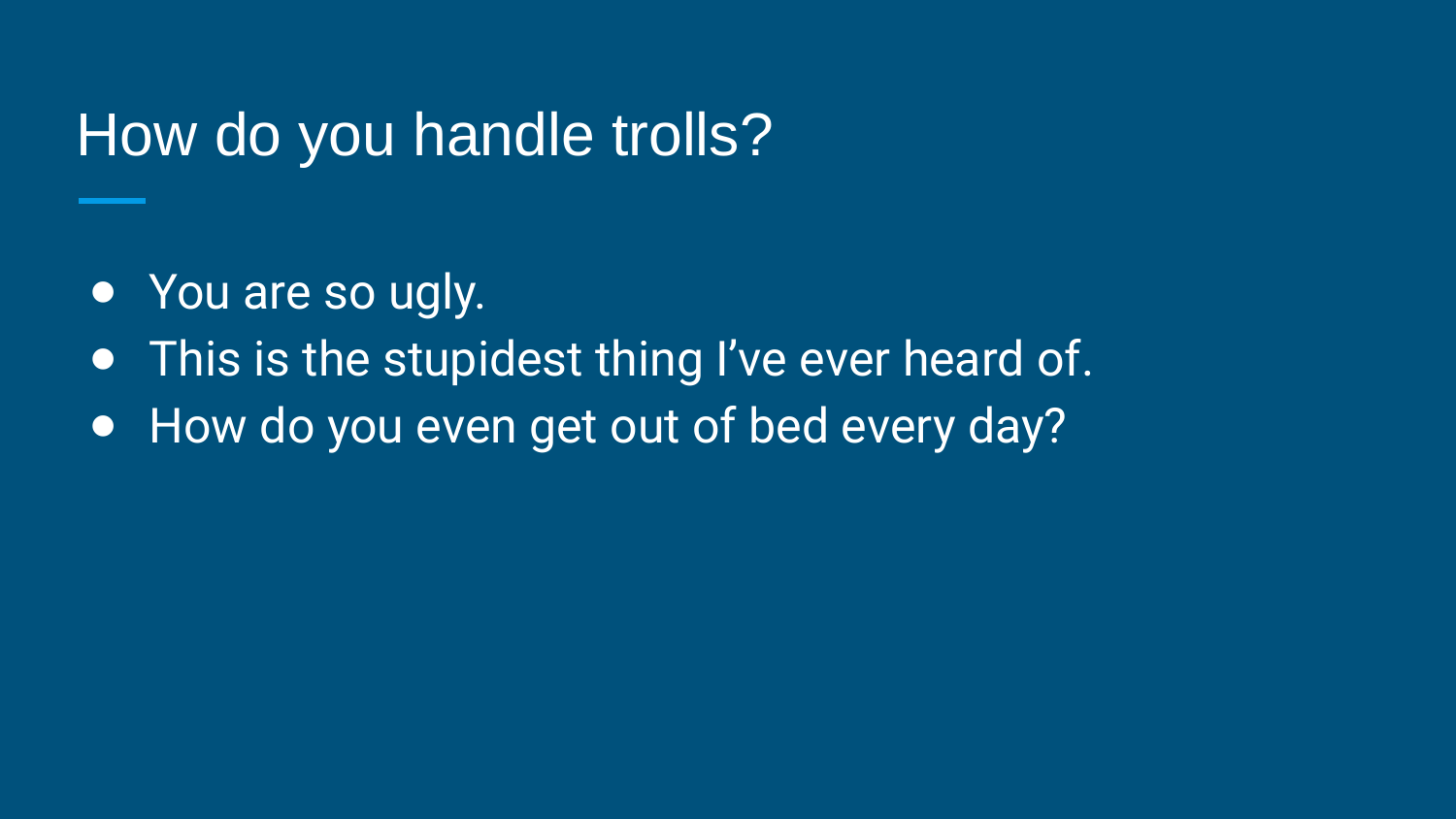

# How do you handle trolls?
You are so ugly.
This is the stupidest thing I’ve ever heard of.
How do you even get out of bed every day?